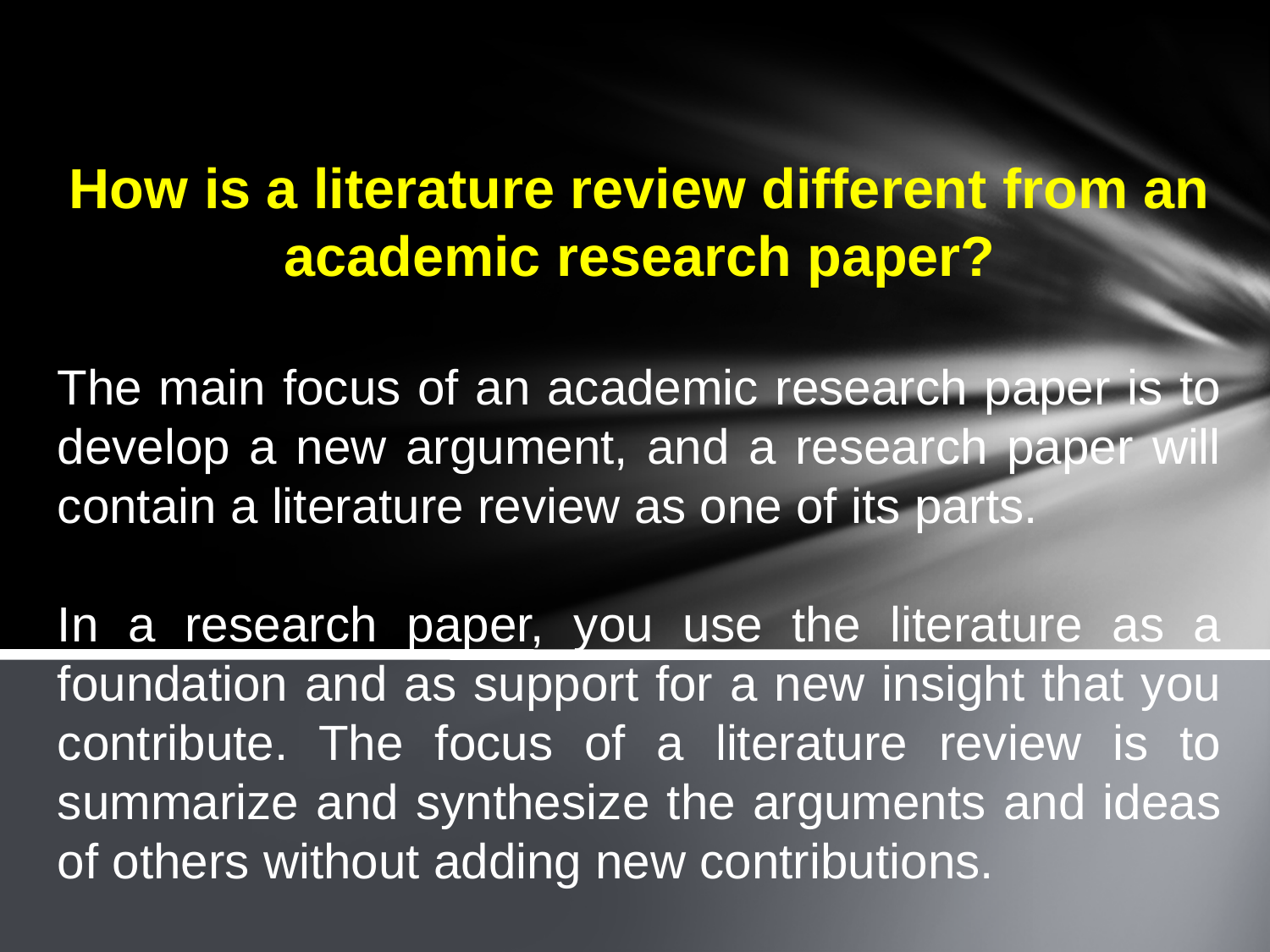

How is a literature review different from an academic research paper?

The main focus of an academic research paper is to develop a new argument, and a research paper will contain a literature review as one of its parts.

In a research paper, you use the literature as a foundation and as support for a new insight that you contribute. The focus of a literature review is to summarize and synthesize the arguments and ideas of others without adding new contributions.